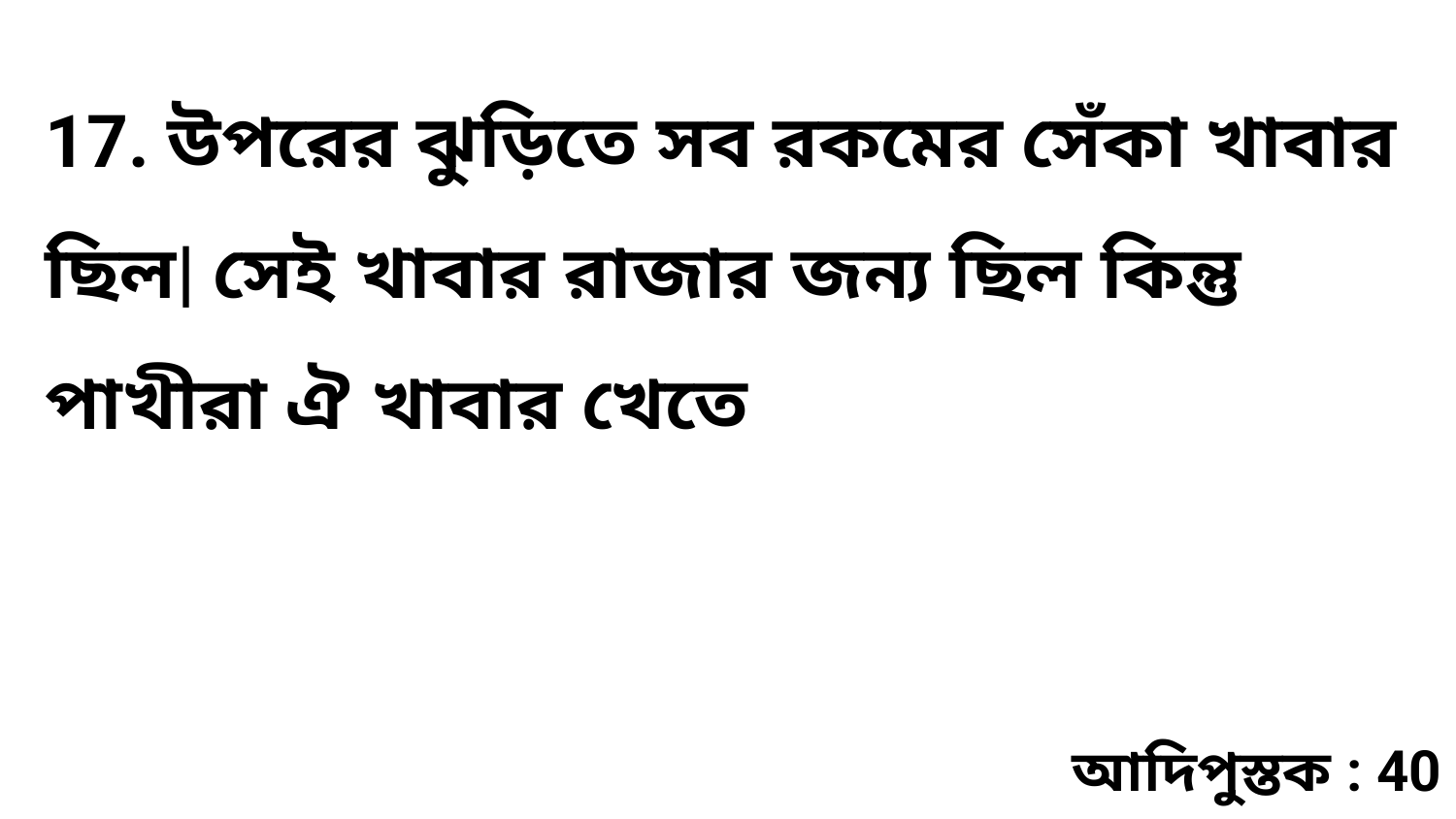

17. উপরের ঝুড়িতে সব রকমের সেঁকা খাবার ছিল| সেই খাবার রাজার জন্য ছিল কিন্তু পাখীরা ঐ খাবার খেতে
আদিপুস্তক : 40